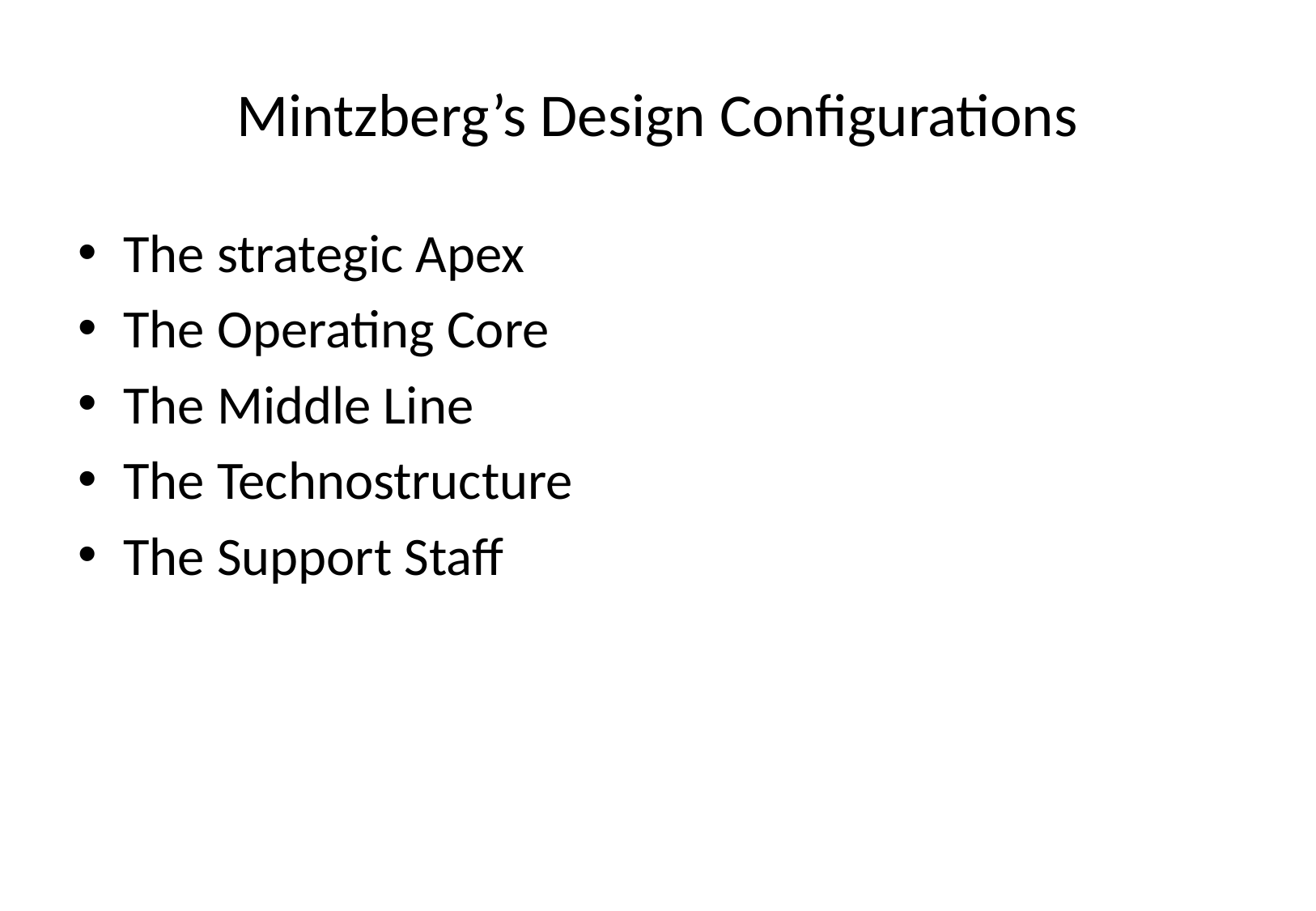

# Mintzberg’s Design Configurations
The strategic Apex
The Operating Core
The Middle Line
The Technostructure
The Support Staff